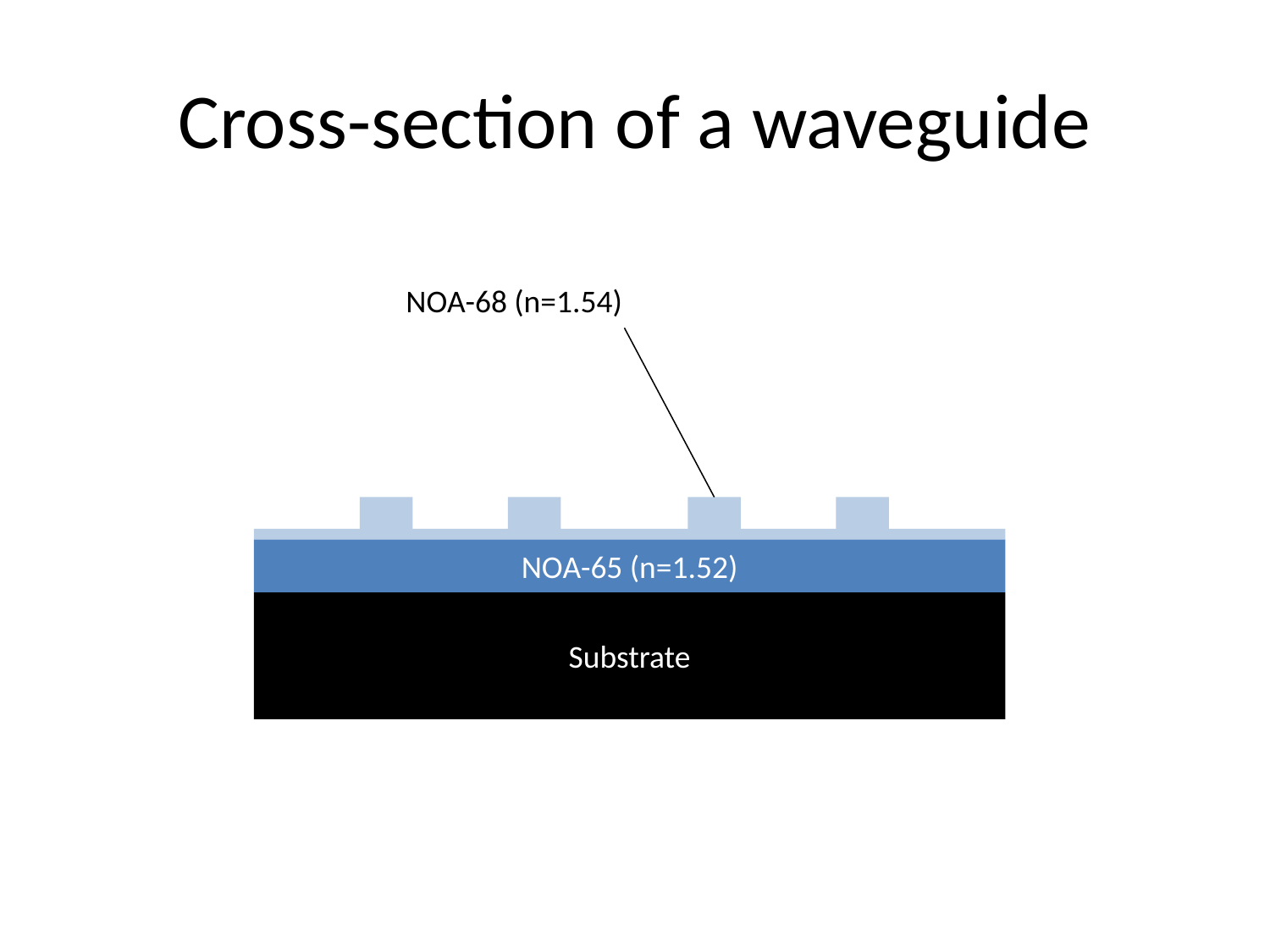

# Cross-section of a waveguide
NOA-68 (n=1.54)

NOA-65 (n=1.52)
Substrate